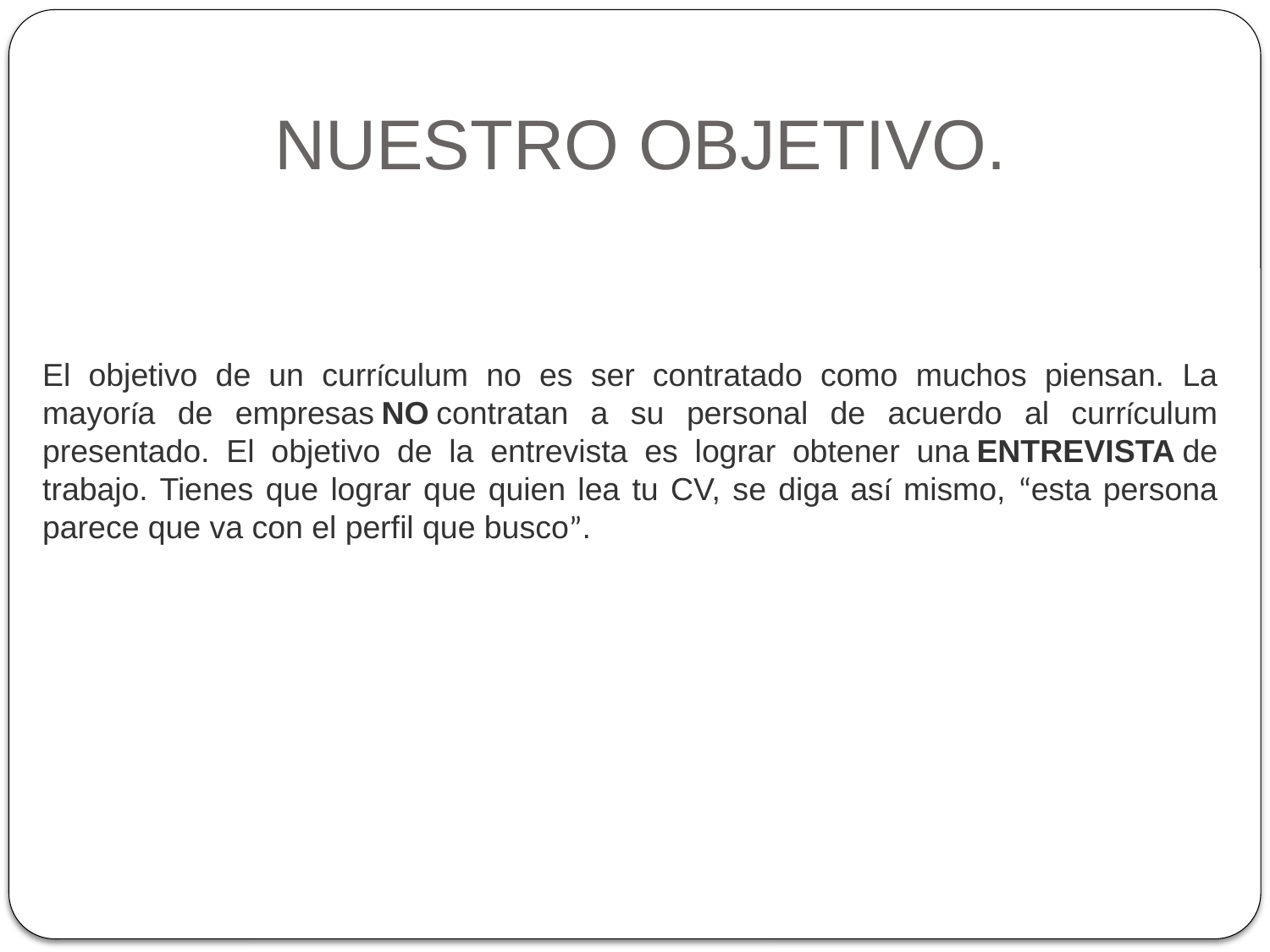

# NUESTRO OBJETIVO.
El objetivo de un currículum no es ser contratado como muchos piensan. La mayoría de empresas NO contratan a su personal de acuerdo al currículum presentado. El objetivo de la entrevista es lograr obtener una ENTREVISTA de trabajo. Tienes que lograr que quien lea tu CV, se diga así mismo, “esta persona parece que va con el perfil que busco”.